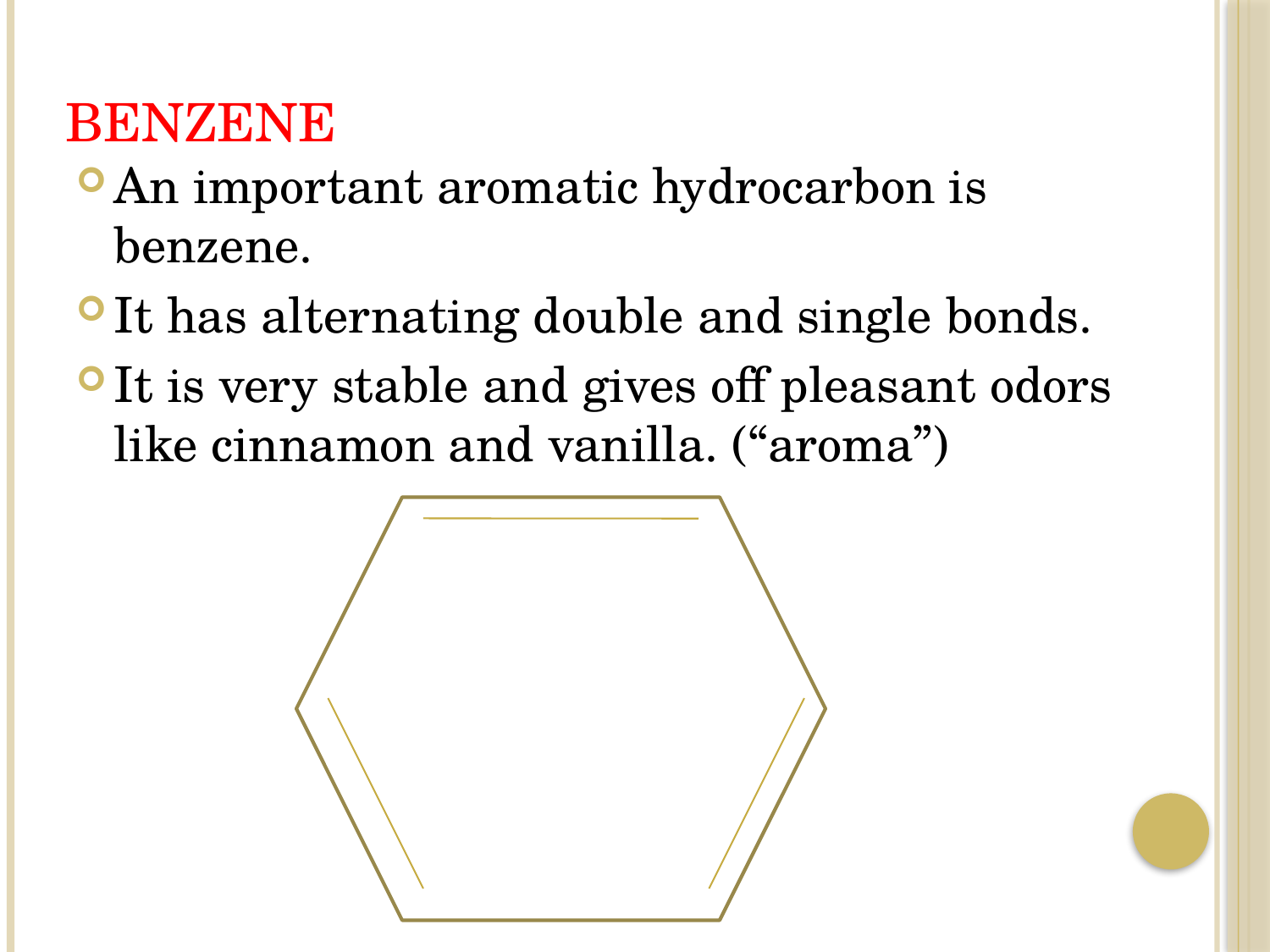

# benzene
An important aromatic hydrocarbon is benzene.
It has alternating double and single bonds.
It is very stable and gives off pleasant odors like cinnamon and vanilla. (“aroma”)